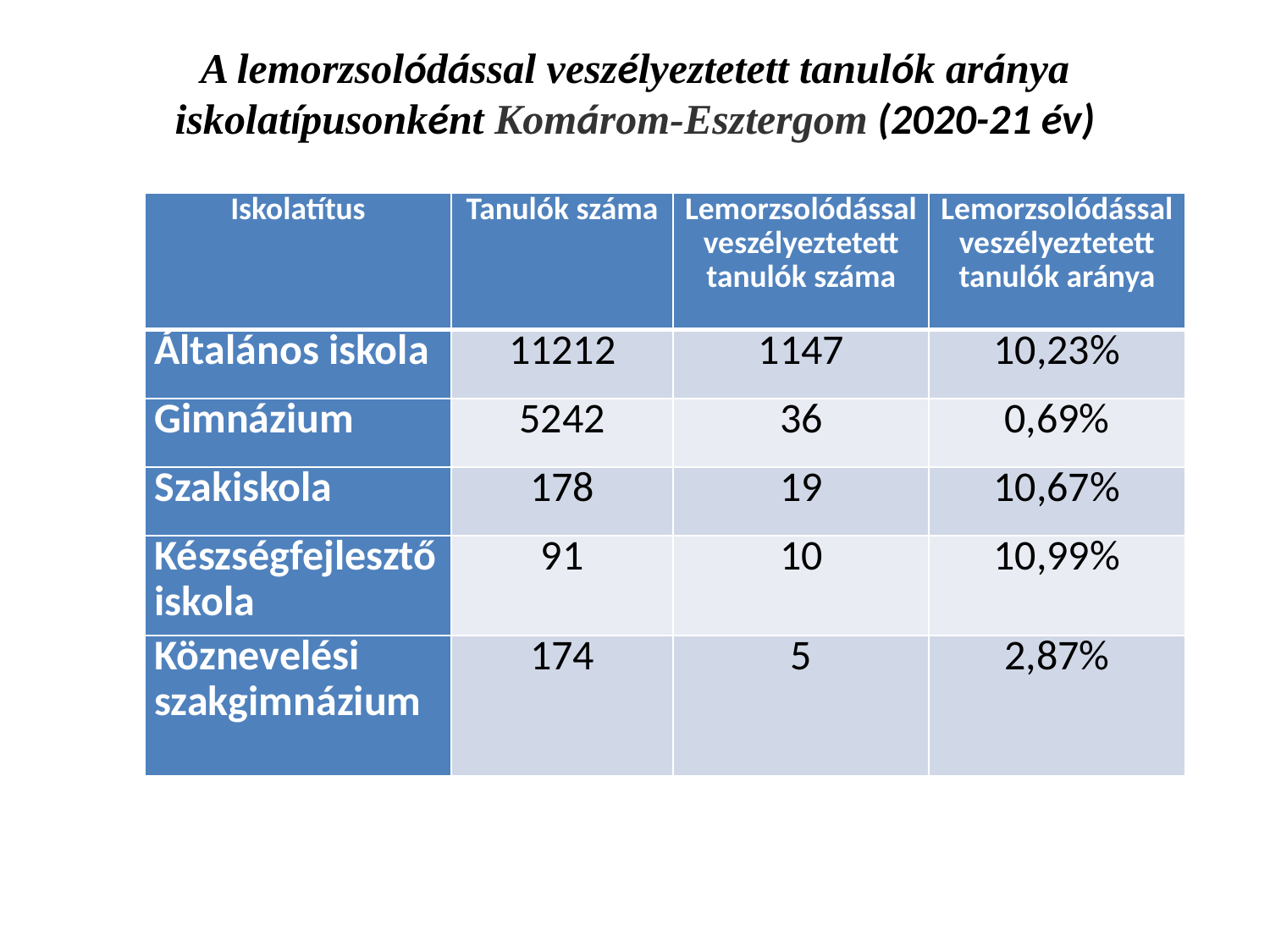

# A lemorzsolódással veszélyeztetett tanulók aránya iskolatípusonként Komárom-Esztergom (2020-21 év)
| Iskolatítus | Tanulók száma | Lemorzsolódással veszélyeztetett tanulók száma | Lemorzsolódással veszélyeztetett tanulók aránya |
| --- | --- | --- | --- |
| Általános iskola | 11212 | 1147 | 10,23% |
| Gimnázium | 5242 | 36 | 0,69% |
| Szakiskola | 178 | 19 | 10,67% |
| Készségfejlesztő iskola | 91 | 10 | 10,99% |
| Köznevelési szakgimnázium | 174 | 5 | 2,87% |